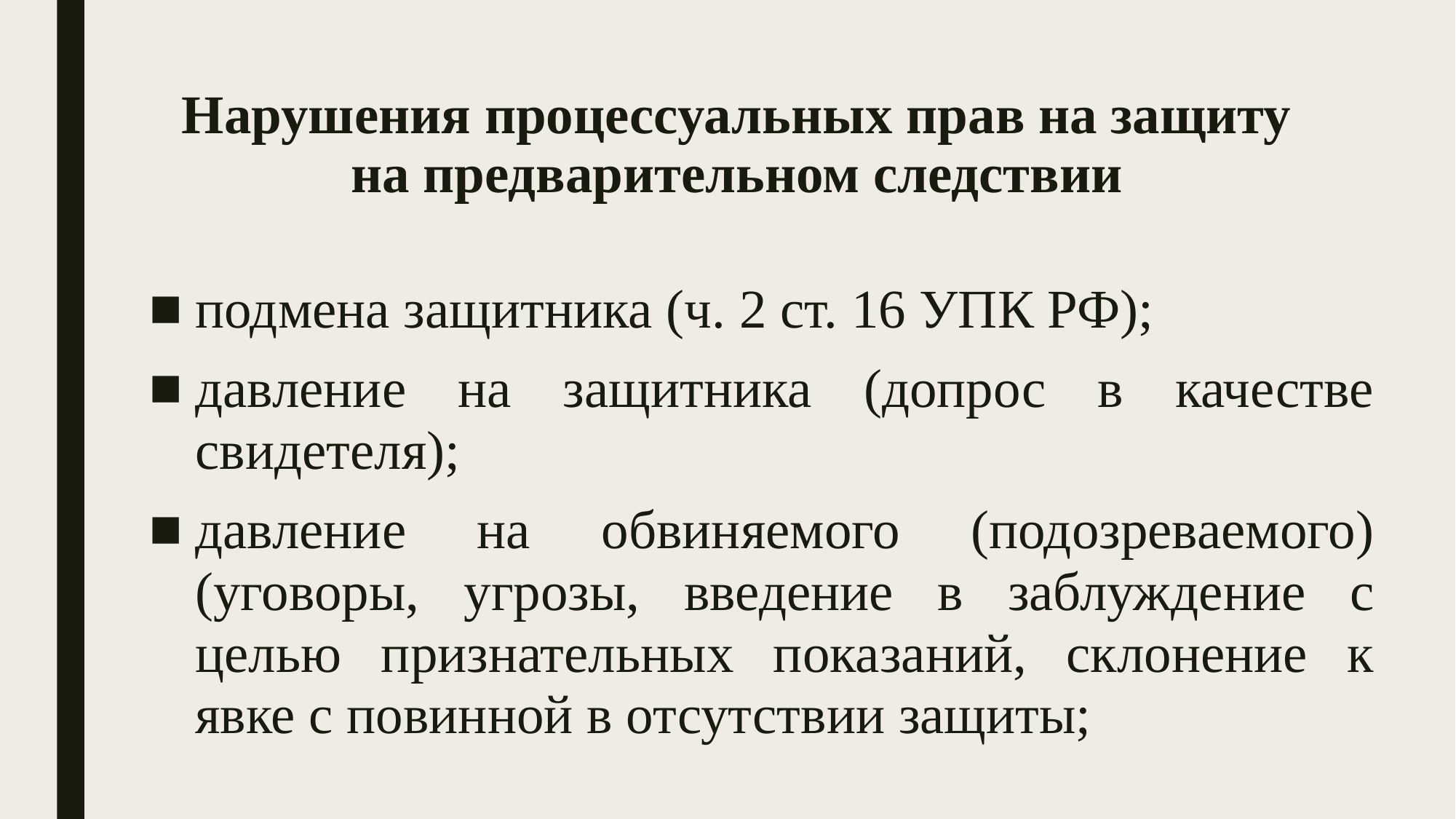

# Нарушения процессуальных прав на защиту на предварительном следствии
подмена защитника (ч. 2 ст. 16 УПК РФ);
давление на защитника (допрос в качестве свидетеля);
давление на обвиняемого (подозреваемого) (уговоры, угрозы, введение в заблуждение с целью признательных показаний, склонение к явке с повинной в отсутствии защиты;